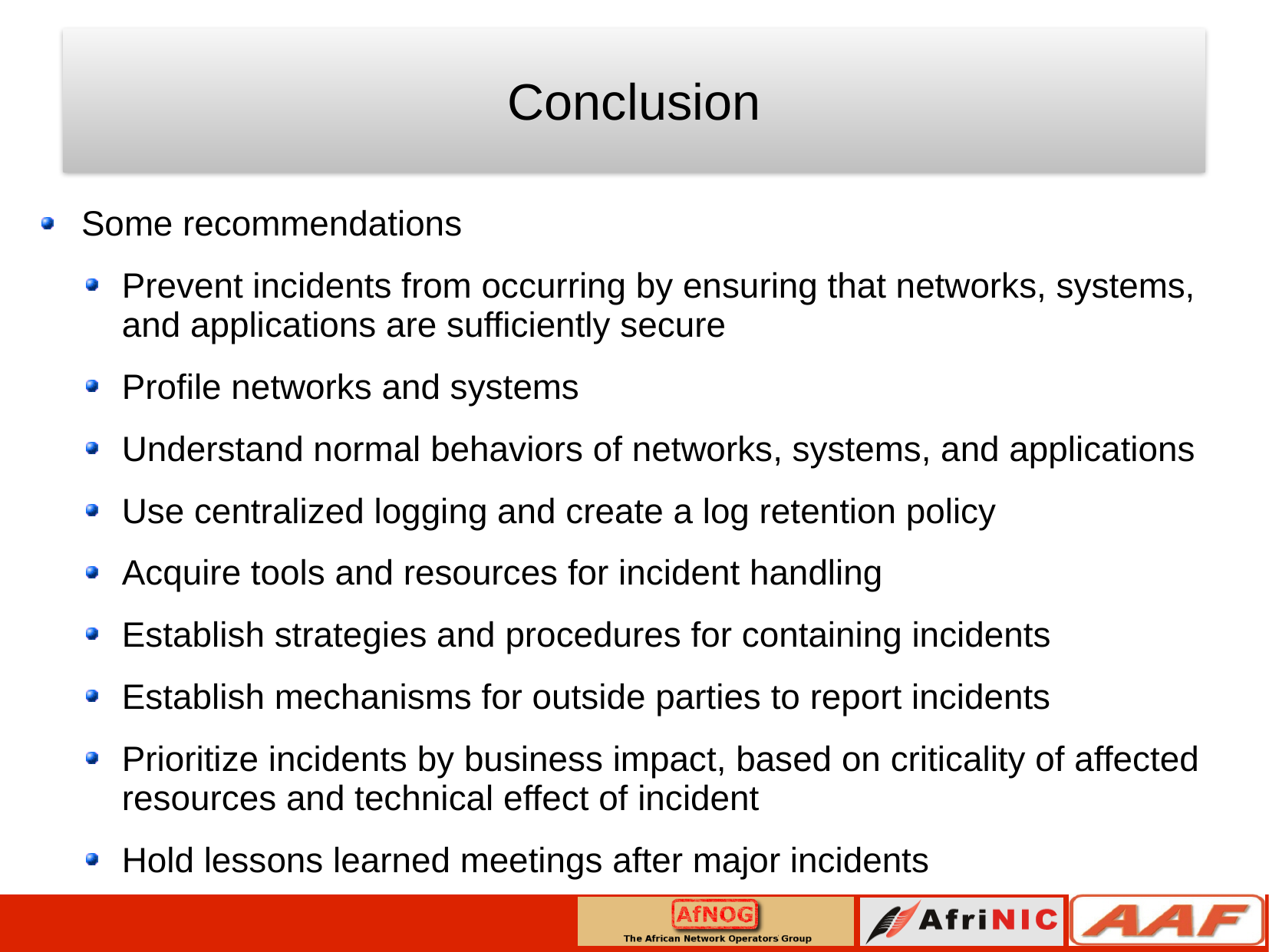

Conclusion
Some recommendations
Prevent incidents from occurring by ensuring that networks, systems, and applications are sufficiently secure
Profile networks and systems
Understand normal behaviors of networks, systems, and applications
Use centralized logging and create a log retention policy
Acquire tools and resources for incident handling
Establish strategies and procedures for containing incidents
Establish mechanisms for outside parties to report incidents
Prioritize incidents by business impact, based on criticality of affected resources and technical effect of incident
Hold lessons learned meetings after major incidents